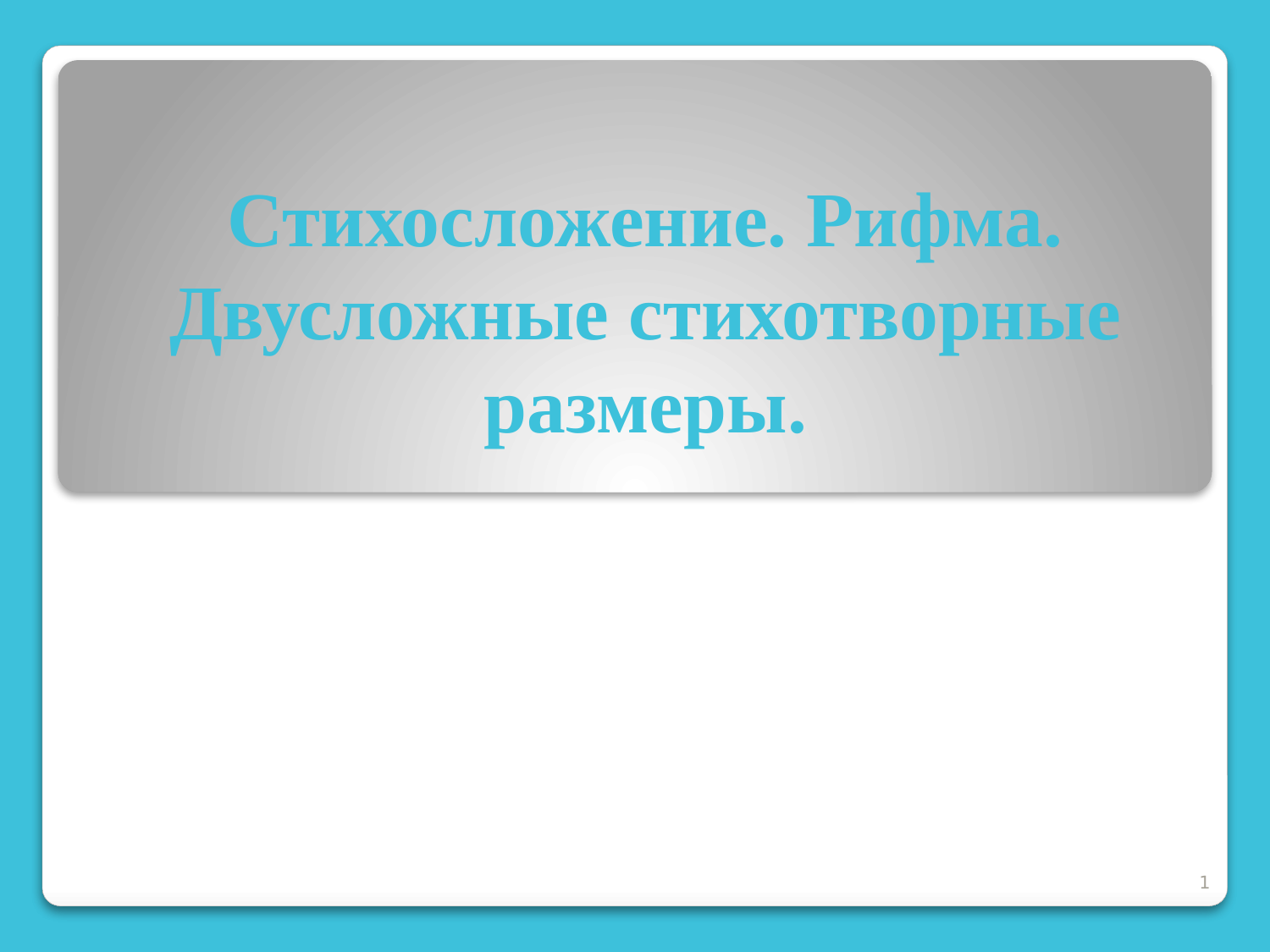

# Стихосложение. Рифма. Двусложные стихотворные размеры.

1